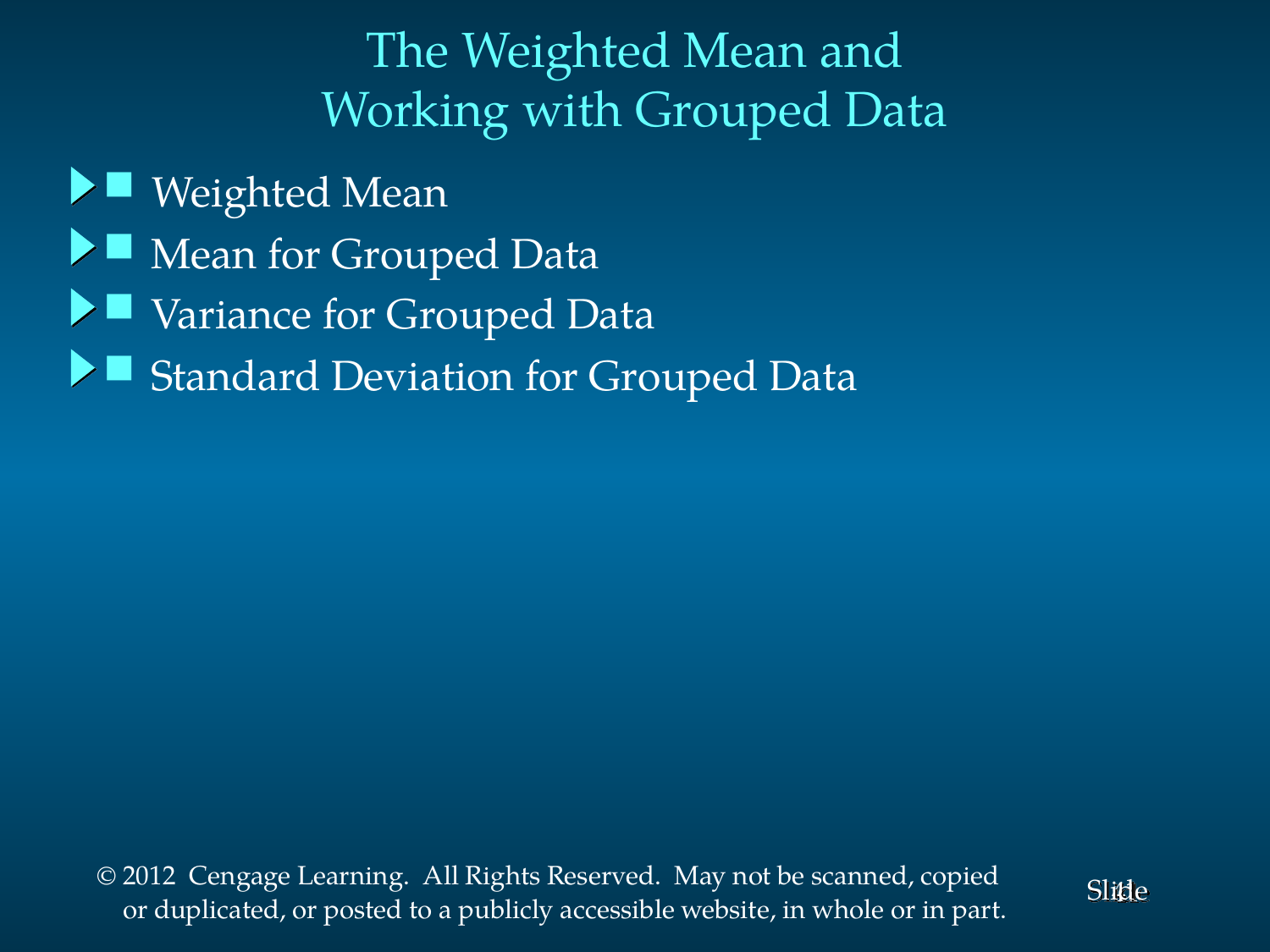

# The Weighted Mean and Working with Grouped Data
Weighted Mean

Mean for Grouped Data

Variance for Grouped Data

Standard Deviation for Grouped Data